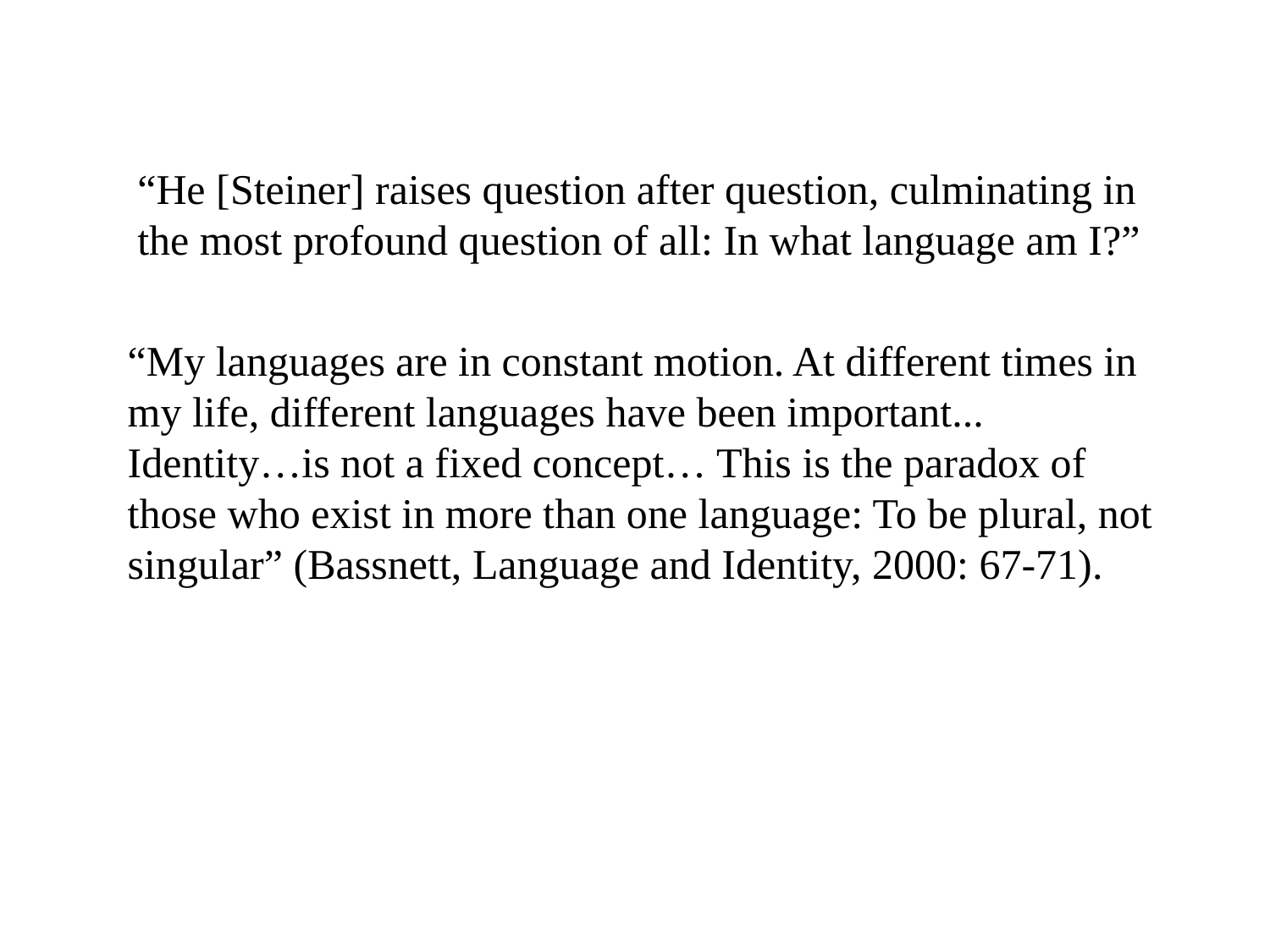

“He [Steiner] raises question after question, culminating in the most profound question of all: In what language am I?”
“My languages are in constant motion. At different times in my life, different languages have been important... Identity…is not a fixed concept… This is the paradox of those who exist in more than one language: To be plural, not singular” (Bassnett, Language and Identity, 2000: 67-71).